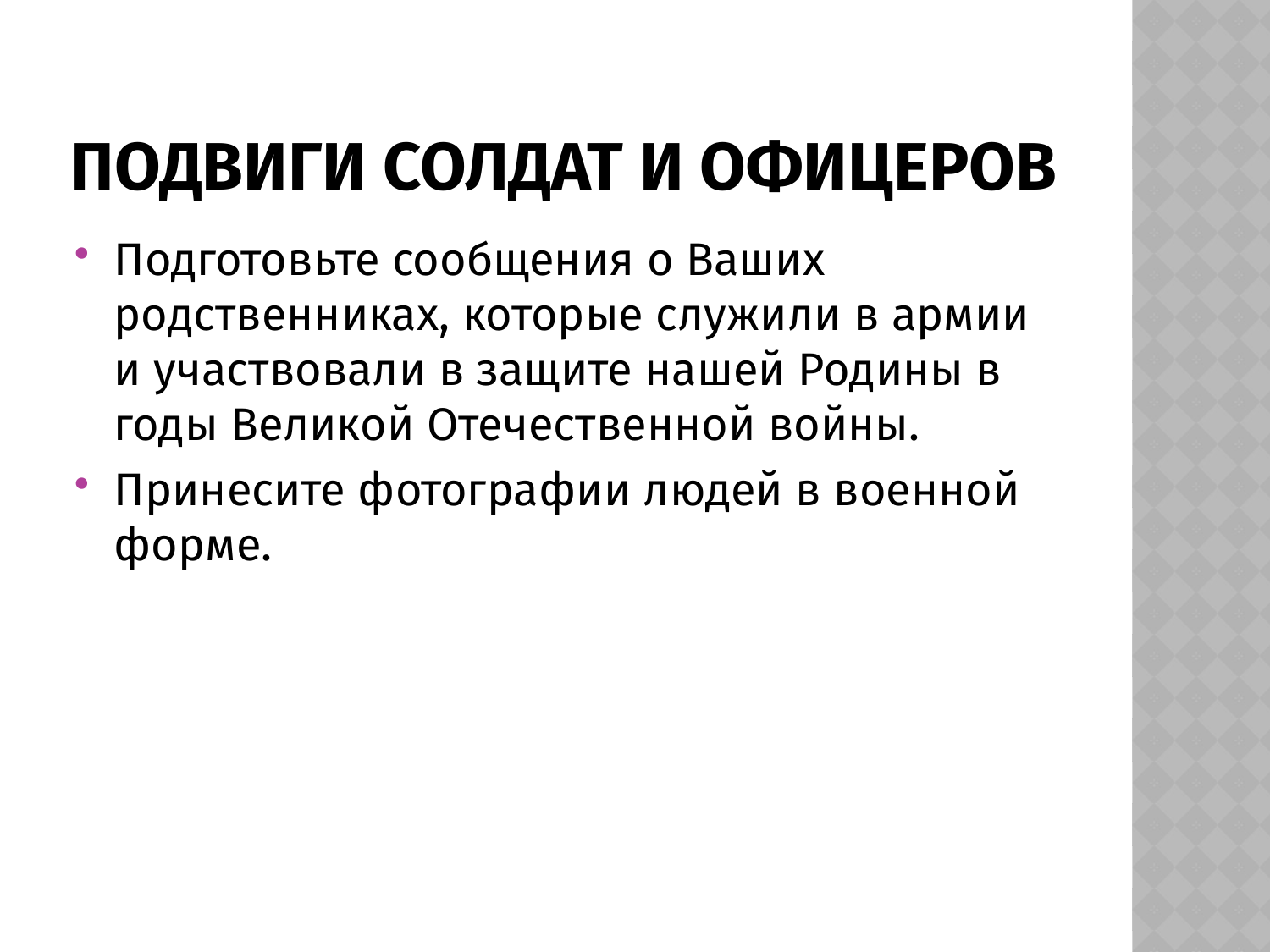

# Подвиги солдат и офицеров
Подготовьте сообщения о Ваших родственниках, которые служили в армии и участвовали в защите нашей Родины в годы Великой Отечественной войны.
Принесите фотографии людей в военной форме.